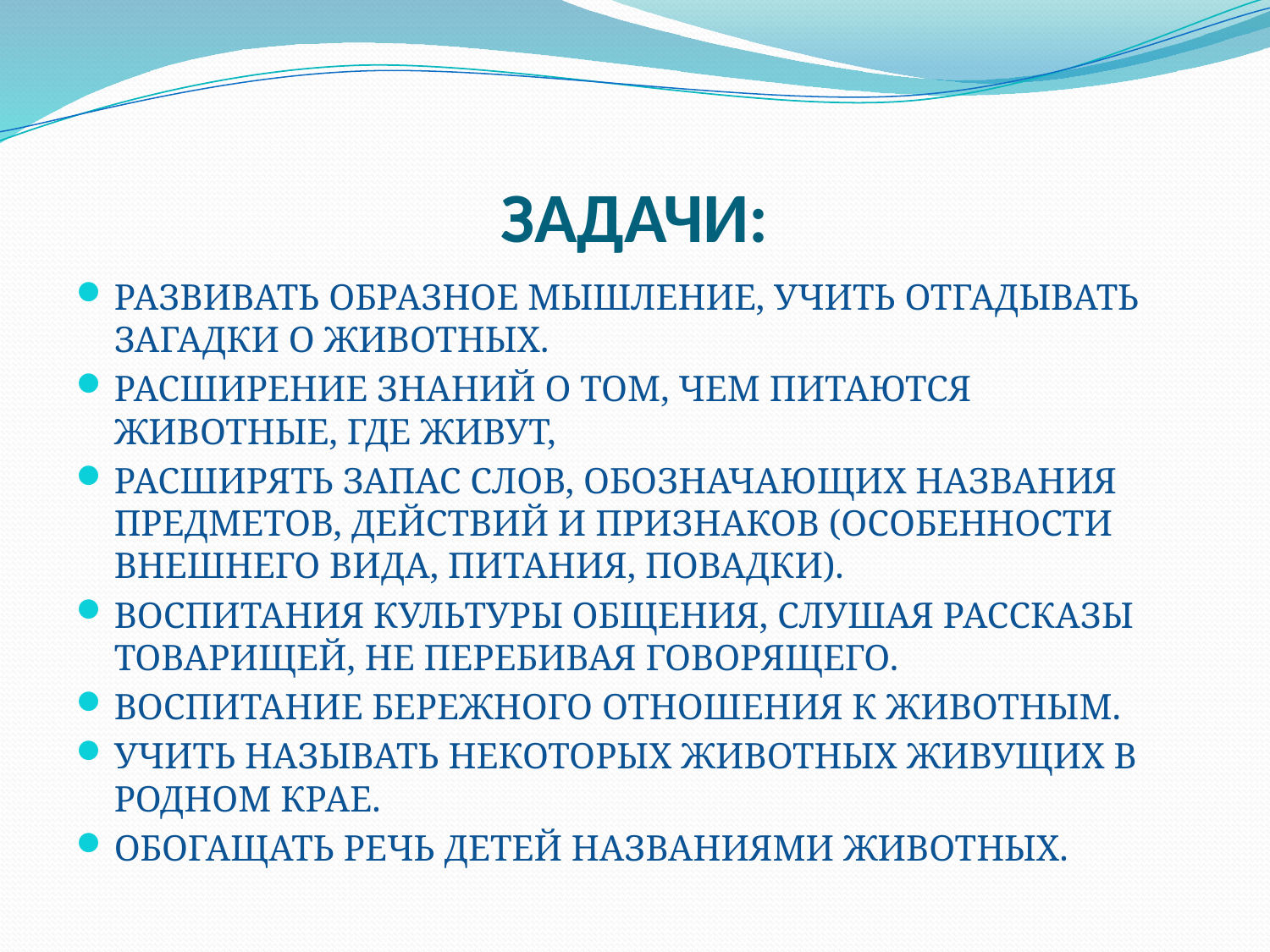

# ЗАДАЧИ:
РАЗВИВАТЬ ОБРАЗНОЕ МЫШЛЕНИЕ, УЧИТЬ ОТГАДЫВАТЬ ЗАГАДКИ О ЖИВОТНЫХ.
РАСШИРЕНИЕ ЗНАНИЙ О ТОМ, ЧЕМ ПИТАЮТСЯ ЖИВОТНЫЕ, ГДЕ ЖИВУТ,
РАСШИРЯТЬ ЗАПАС СЛОВ, ОБОЗНАЧАЮЩИХ НАЗВАНИЯ ПРЕДМЕТОВ, ДЕЙСТВИЙ И ПРИЗНАКОВ (ОСОБЕННОСТИ ВНЕШНЕГО ВИДА, ПИТАНИЯ, ПОВАДКИ).
ВОСПИТАНИЯ КУЛЬТУРЫ ОБЩЕНИЯ, СЛУШАЯ РАССКАЗЫ ТОВАРИЩЕЙ, НЕ ПЕРЕБИВАЯ ГОВОРЯЩЕГО.
ВОСПИТАНИЕ БЕРЕЖНОГО ОТНОШЕНИЯ К ЖИВОТНЫМ.
УЧИТЬ НАЗЫВАТЬ НЕКОТОРЫХ ЖИВОТНЫХ ЖИВУЩИХ В РОДНОМ КРАЕ.
ОБОГАЩАТЬ РЕЧЬ ДЕТЕЙ НАЗВАНИЯМИ ЖИВОТНЫХ.